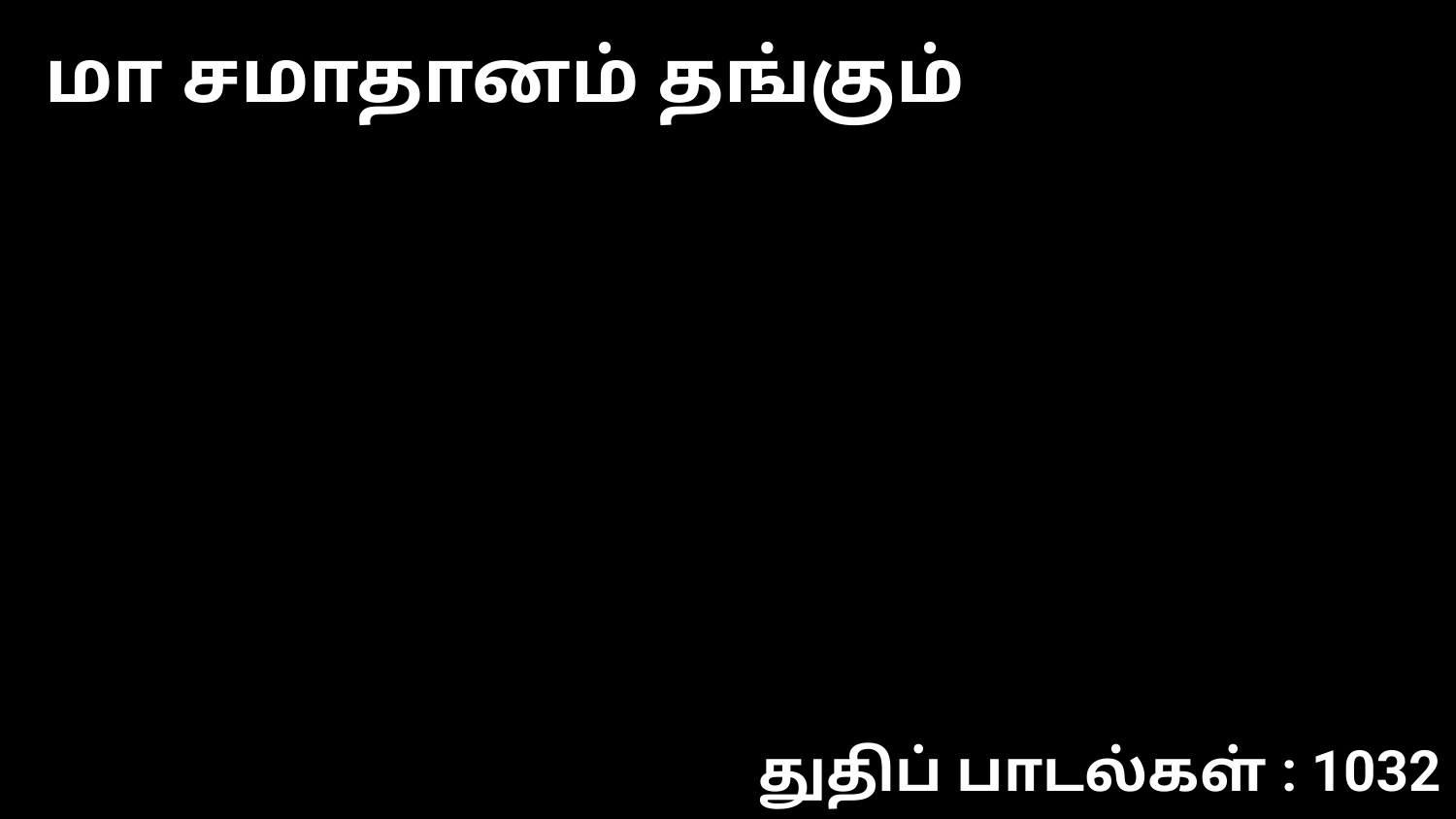

மா சமாதானம் தங்கும்
துதிப் பாடல்கள் : 1032